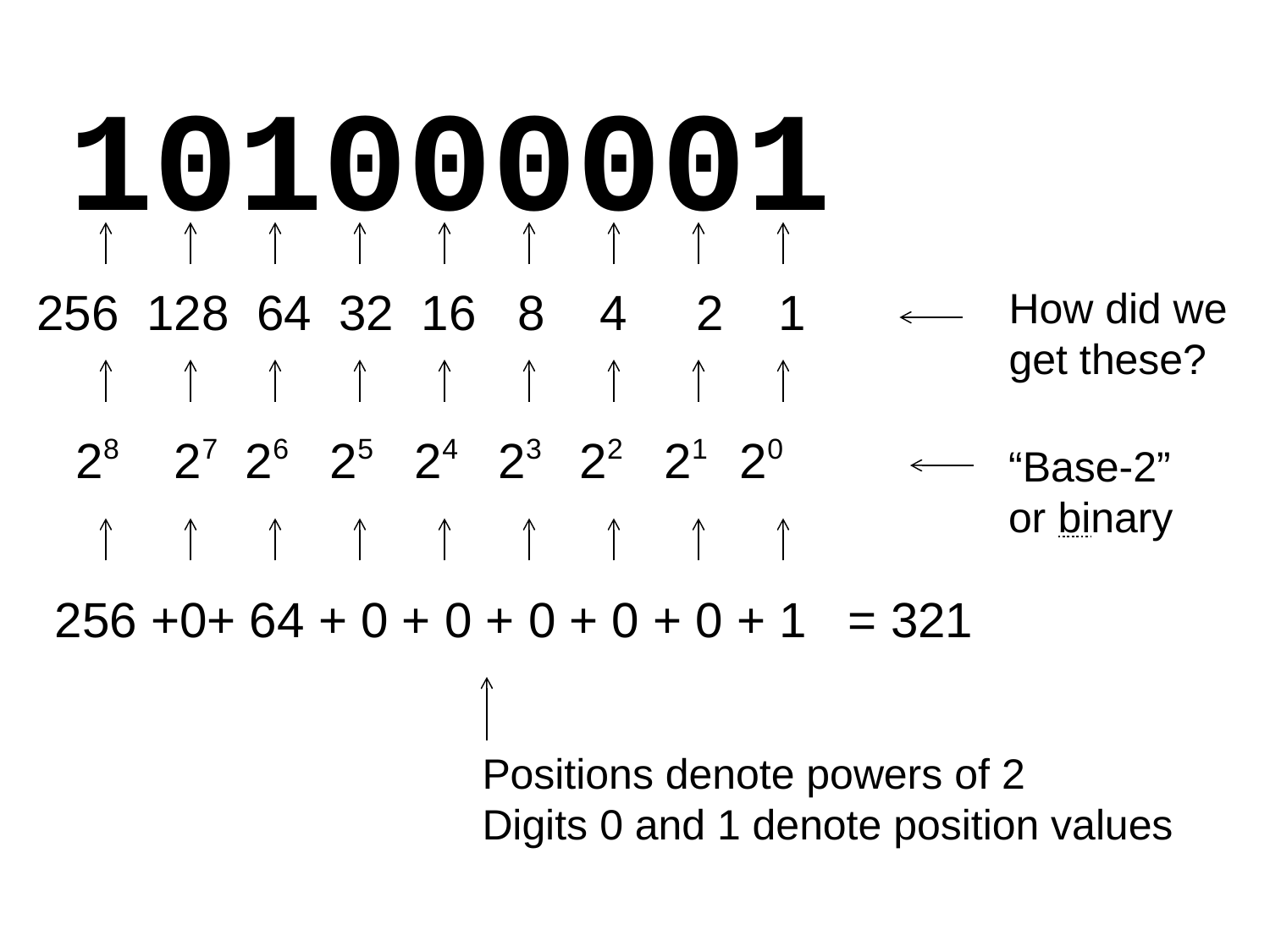

101000001
256  128  64  32  16   8    4     2    1
How did we
get these?
28    27  26   25   24     23    22   21    20
“Base-2”
or binary
256 +0+ 64 + 0 + 0 + 0 + 0 + 0 + 1   = 321
Positions denote powers of 2
Digits 0 and 1 denote position values